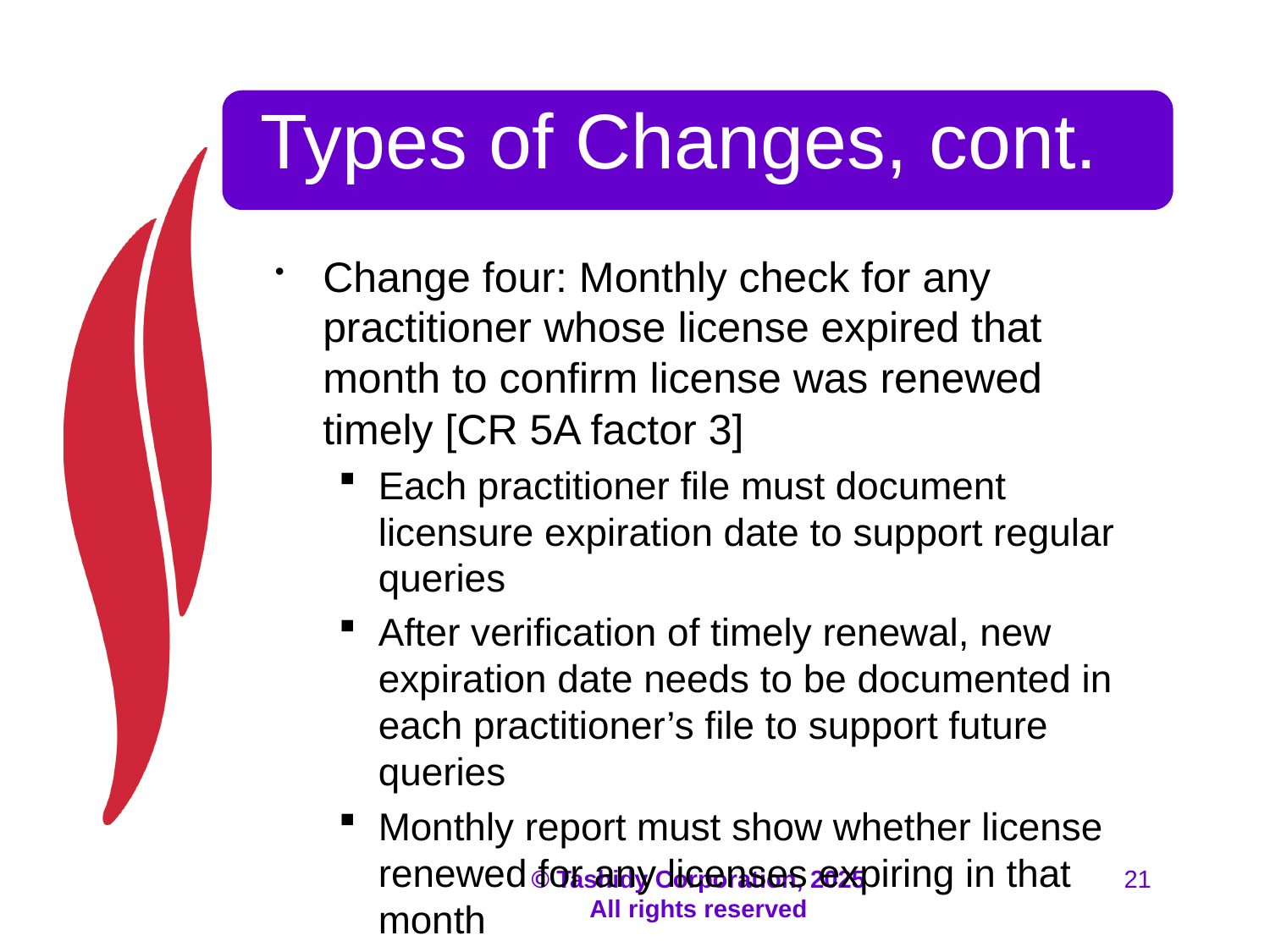

# Types of Changes, cont.
Change four: Monthly check for any practitioner whose license expired that month to confirm license was renewed timely [CR 5A factor 3]
Each practitioner file must document licensure expiration date to support regular queries
After verification of timely renewal, new expiration date needs to be documented in each practitioner’s file to support future queries
Monthly report must show whether license renewed for any licenses expiring in that month
© Tashidy Corporation, 2025
All rights reserved
21